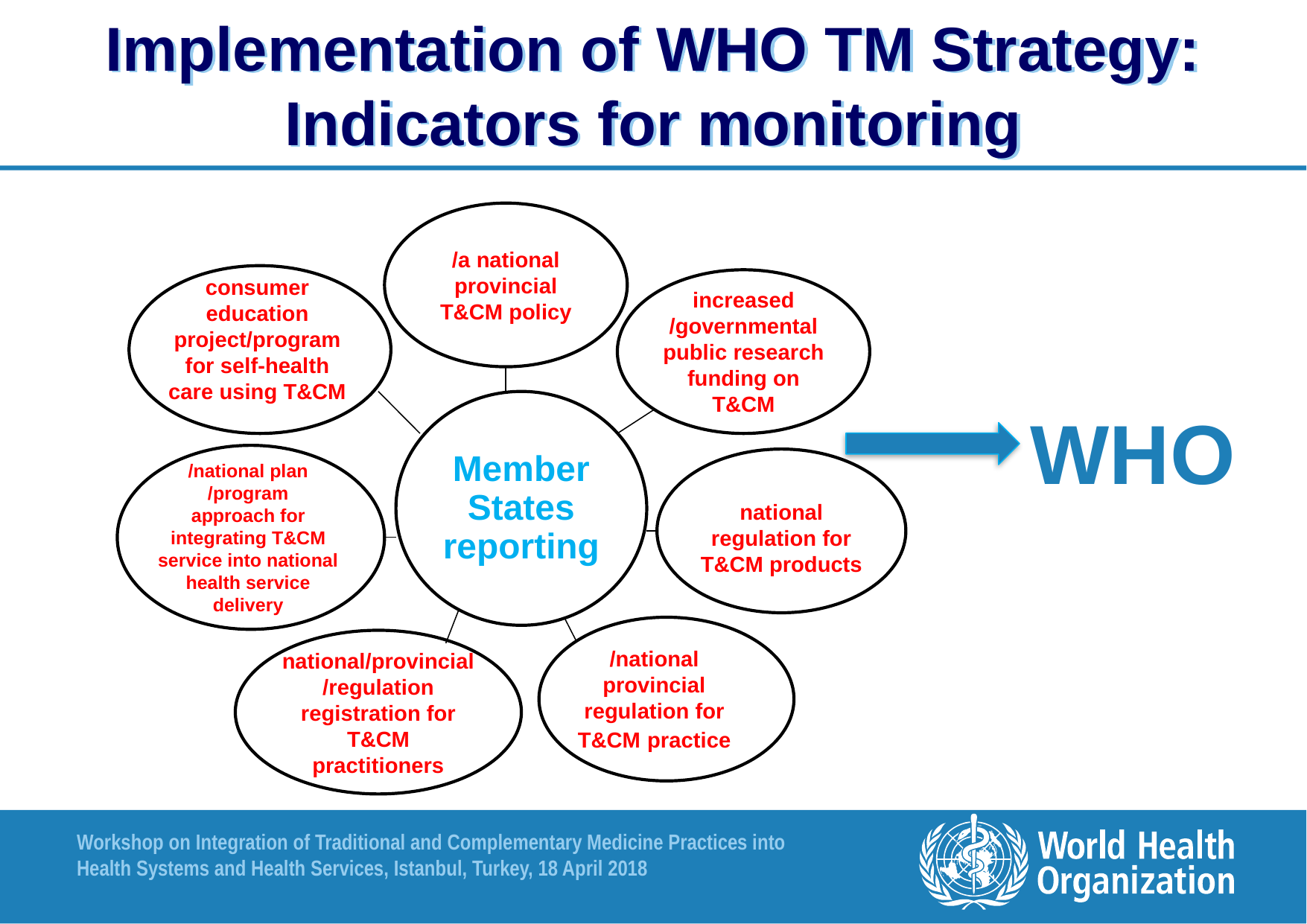

# Implementation of WHO TM Strategy: Indicators for monitoring

a national/
provincial T&CM policy

consumer education project/program for self-health care using T&CM

increased governmental/
public research funding on T&CM

Member States reporting
WHO

national plan/
program/
approach for integrating T&CM service into national health service delivery

national regulation for T&CM products

national/
provincial regulation for T&CM practice

national/provincial regulation/
registration for T&CM practitioners